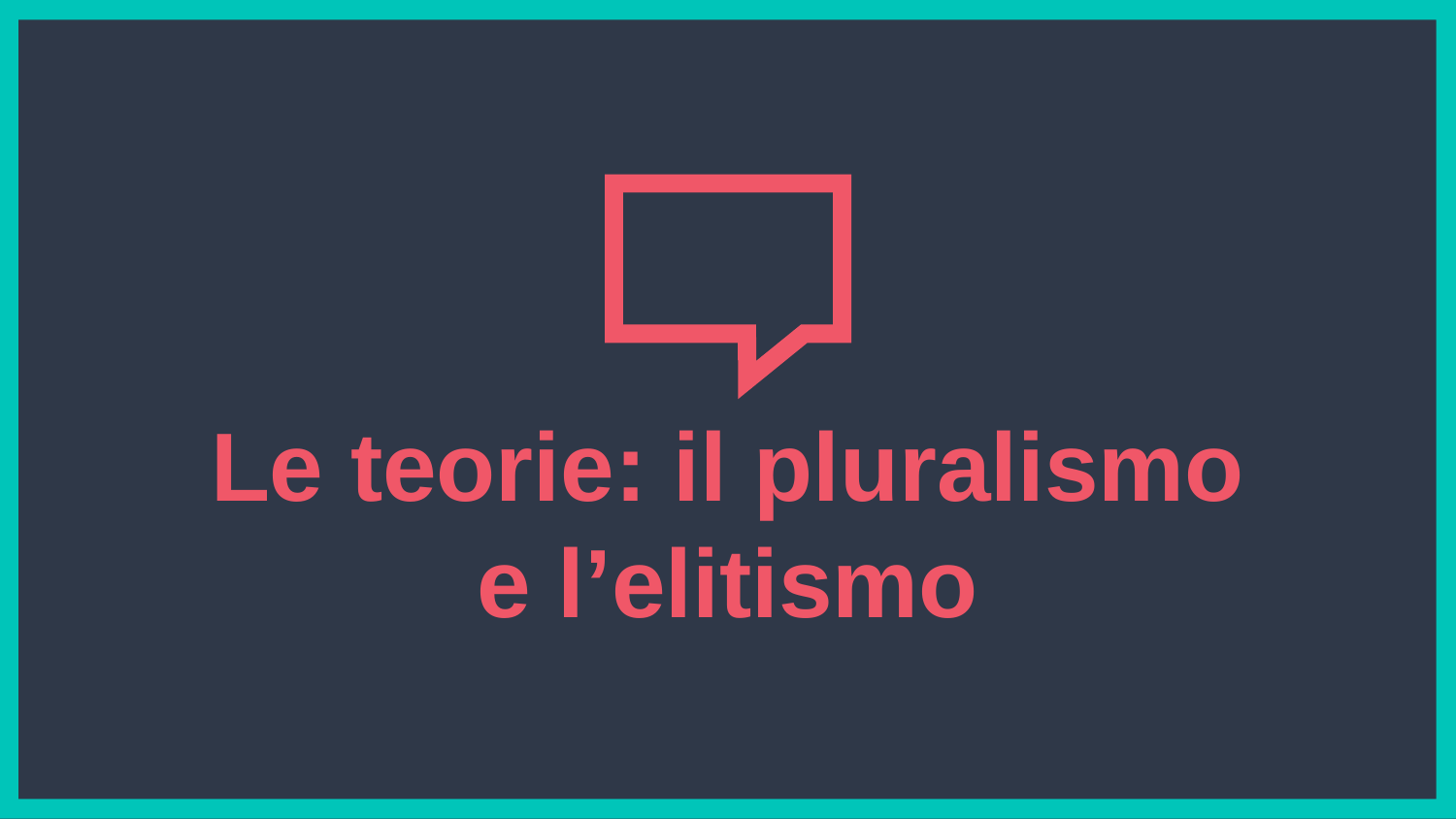

# Le teorie: il pluralismo e l’elitismo